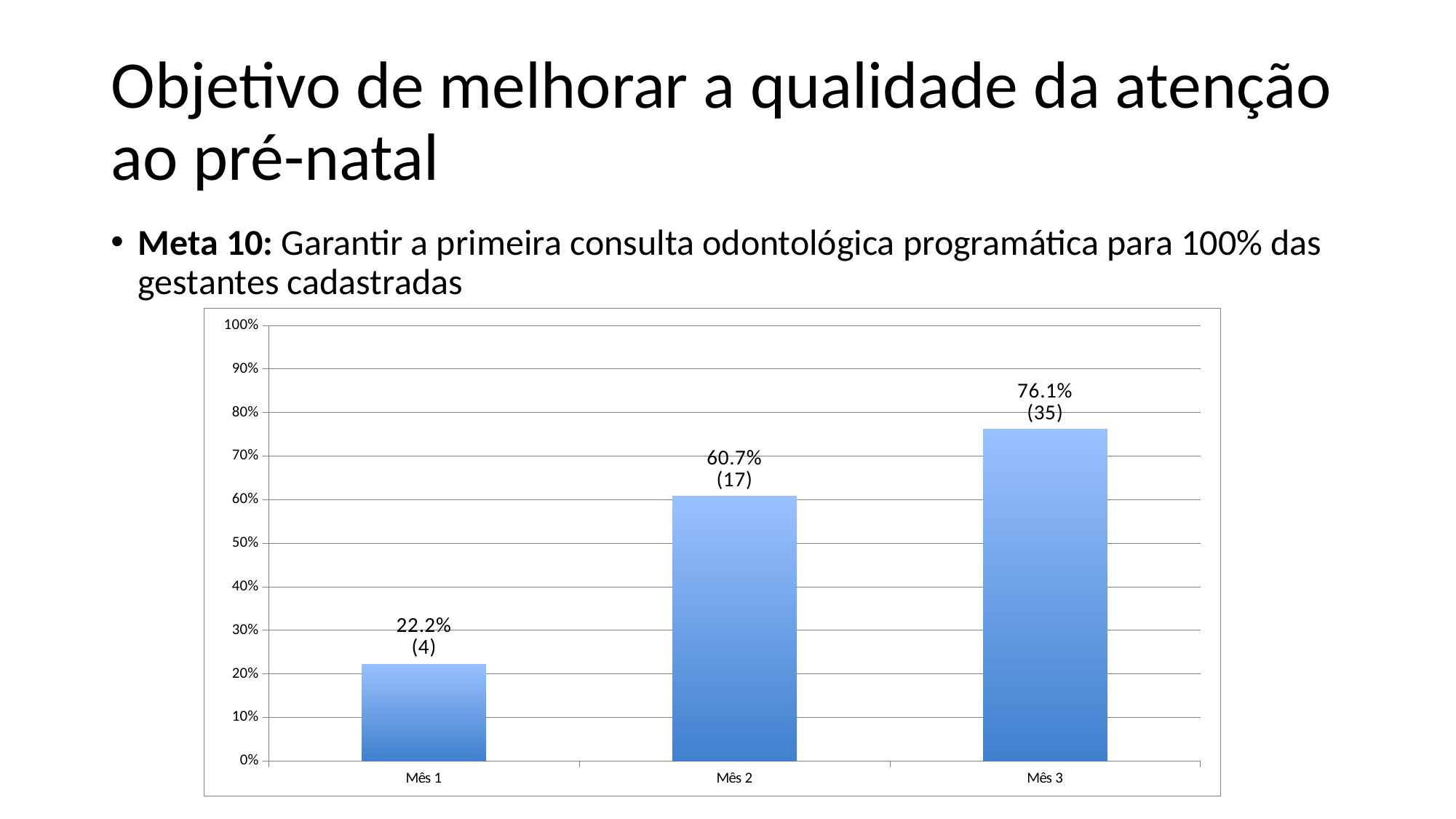

# Objetivo de melhorar a qualidade da atenção ao pré-natal
Meta 10: Garantir a primeira consulta odontológica programática para 100% das gestantes cadastradas

### Chart

| Category | Proporção de gestantes com primeira consulta odontológica programática |
|---|---|
| Mês 1 | 0.2222222222222222 |
| Mês 2 | 0.6071428571428571 |
| Mês 3 | 0.7608695652173914 |